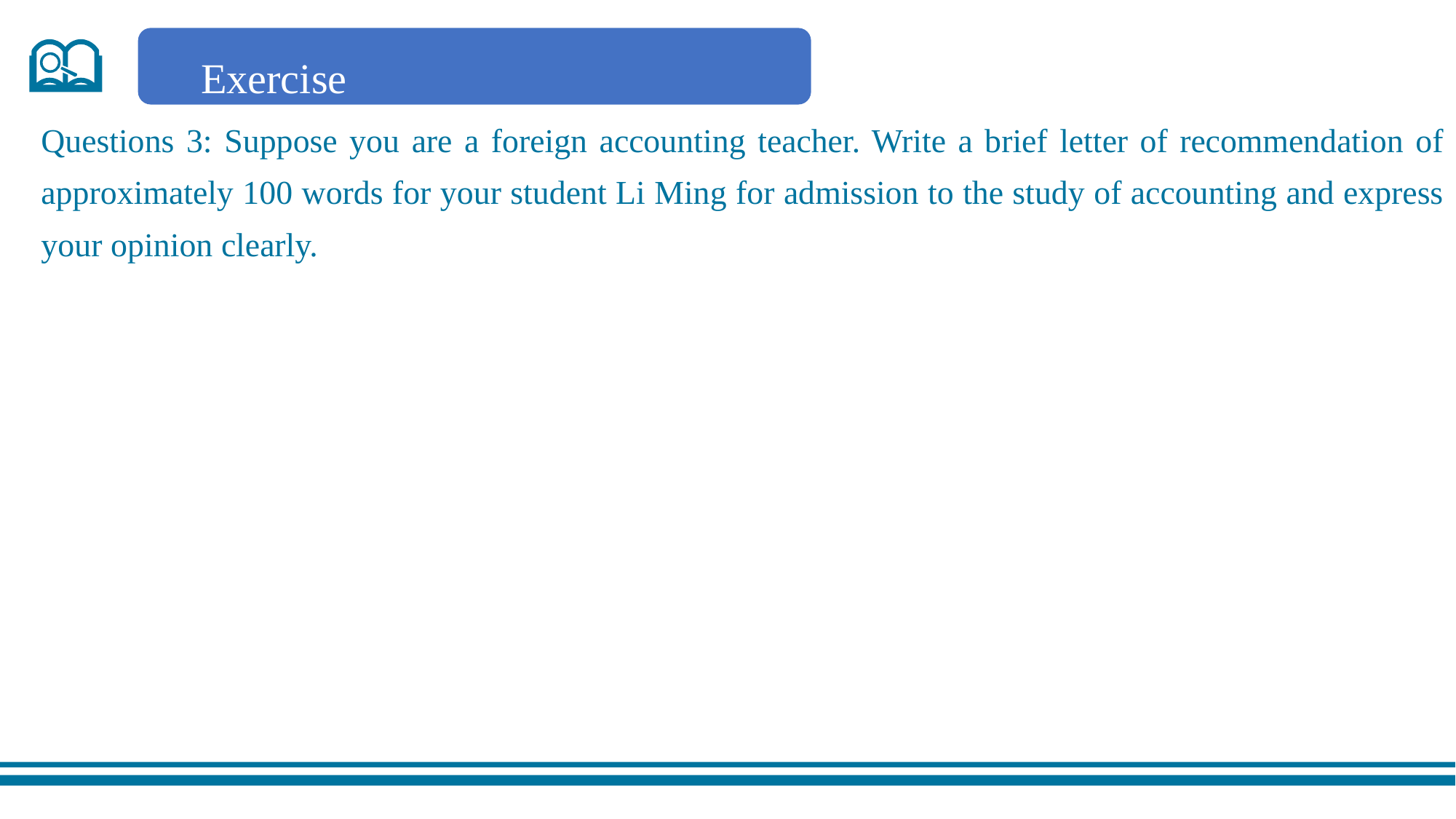

Exercise
Questions 3: Suppose you are a foreign accounting teacher. Write a brief letter of recommendation of approximately 100 words for your student Li Ming for admission to the study of accounting and express your opinion clearly.